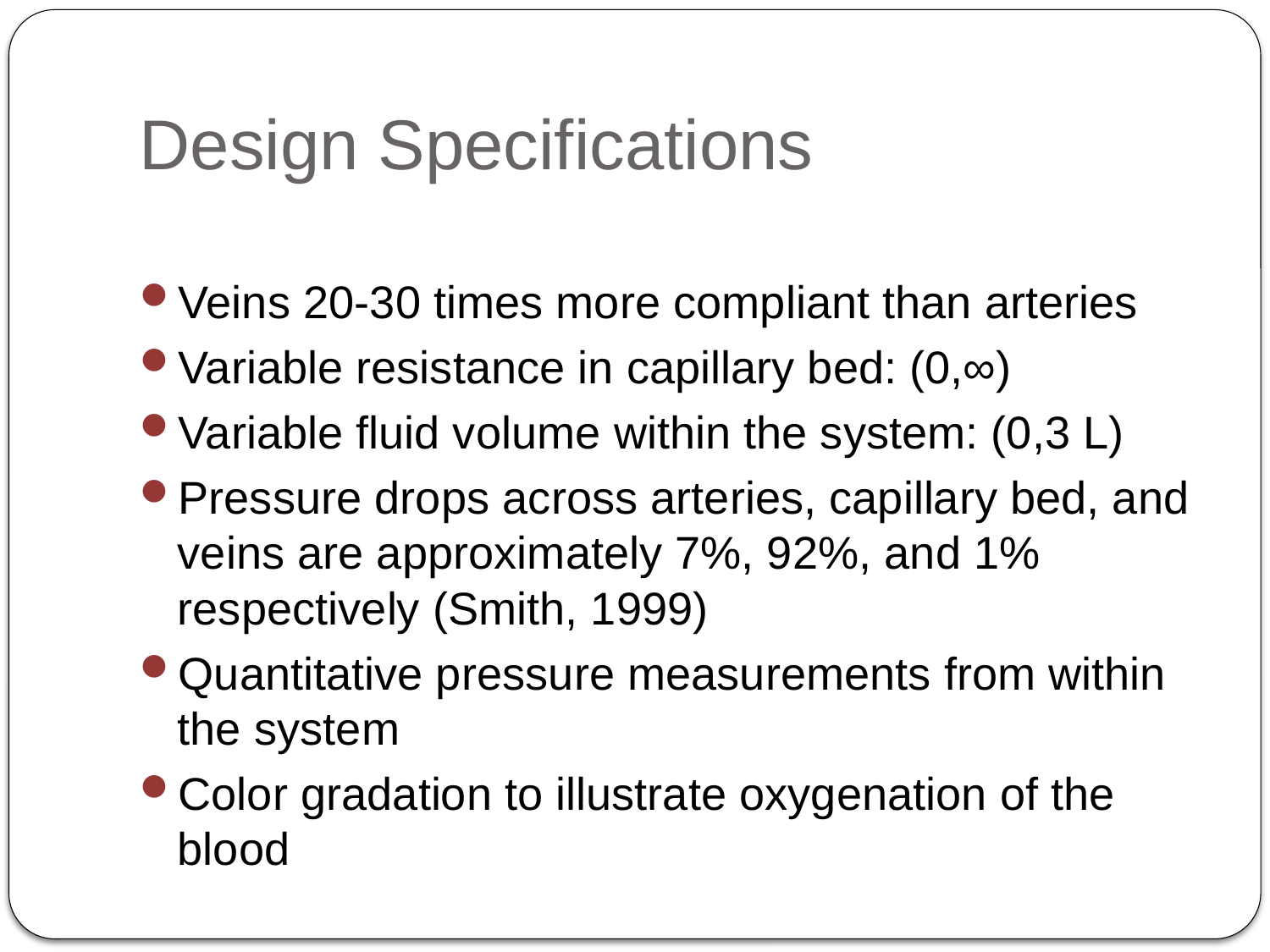

# Design Specifications

Veins 20-30 times more compliant than arteries
Variable resistance in capillary bed: (0,∞)
Variable fluid volume within the system: (0,3 L)
Pressure drops across arteries, capillary bed, and veins are approximately 7%, 92%, and 1% respectively (Smith, 1999)
Quantitative pressure measurements from within the system
Color gradation to illustrate oxygenation of the blood